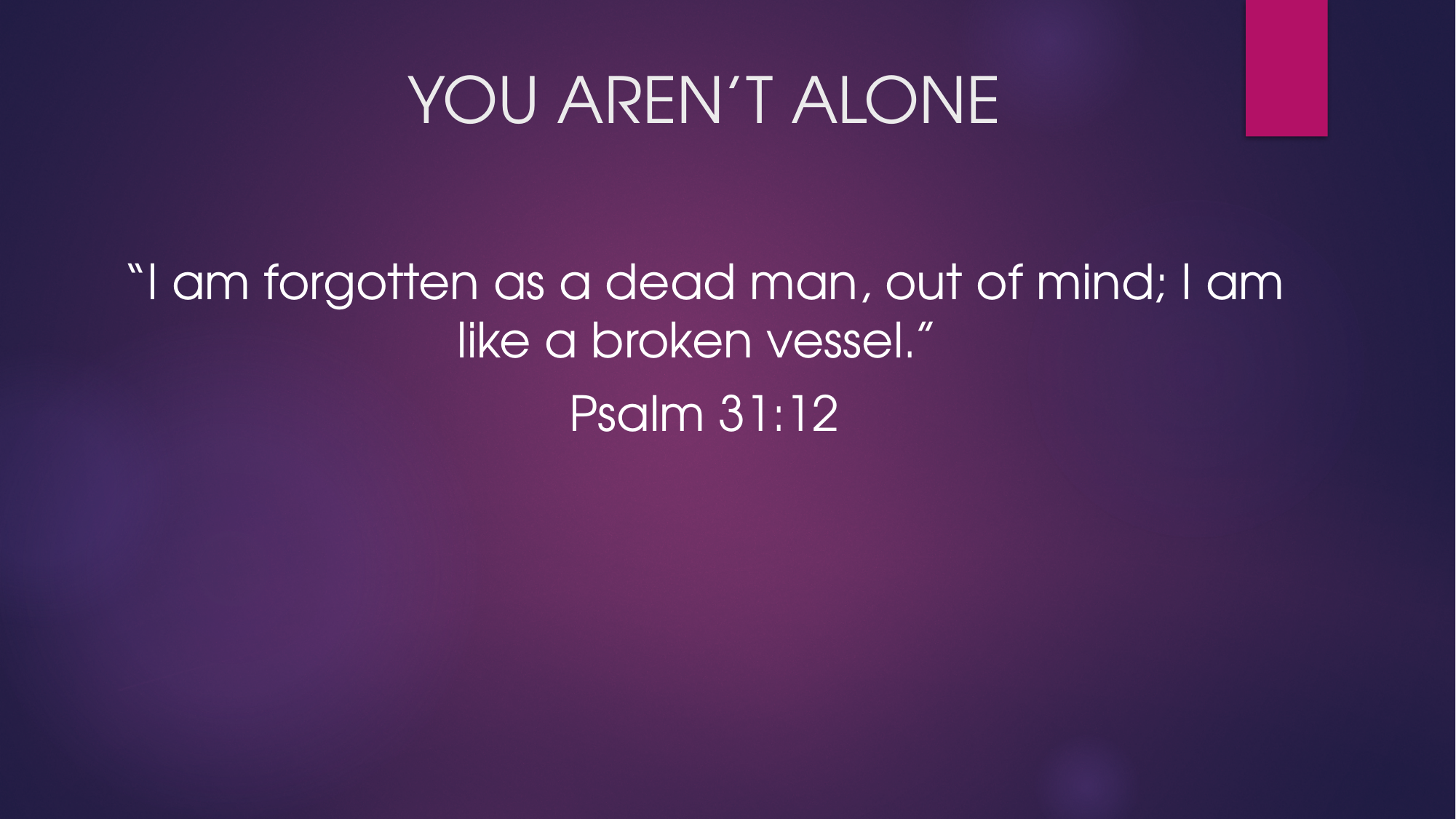

# YOU AREN’T ALONE
“I am forgotten as a dead man, out of mind; I am like a broken vessel.”
Psalm 31:12